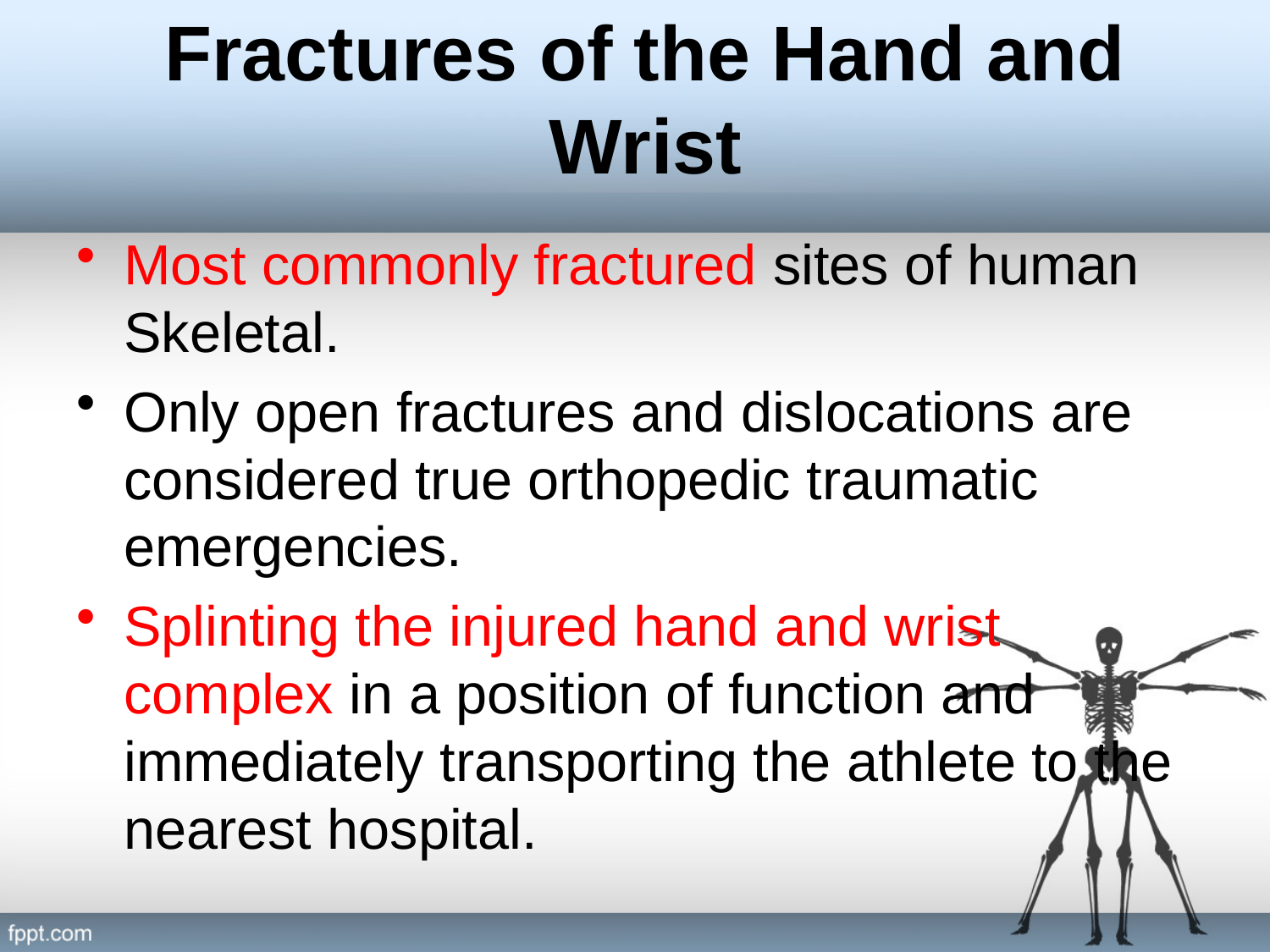

# Fractures of the Hand and Wrist
Most commonly fractured sites of human Skeletal.
Only open fractures and dislocations are considered true orthopedic traumatic emergencies.
Splinting the injured hand and wrist complex in a position of function and immediately transporting the athlete to the nearest hospital.